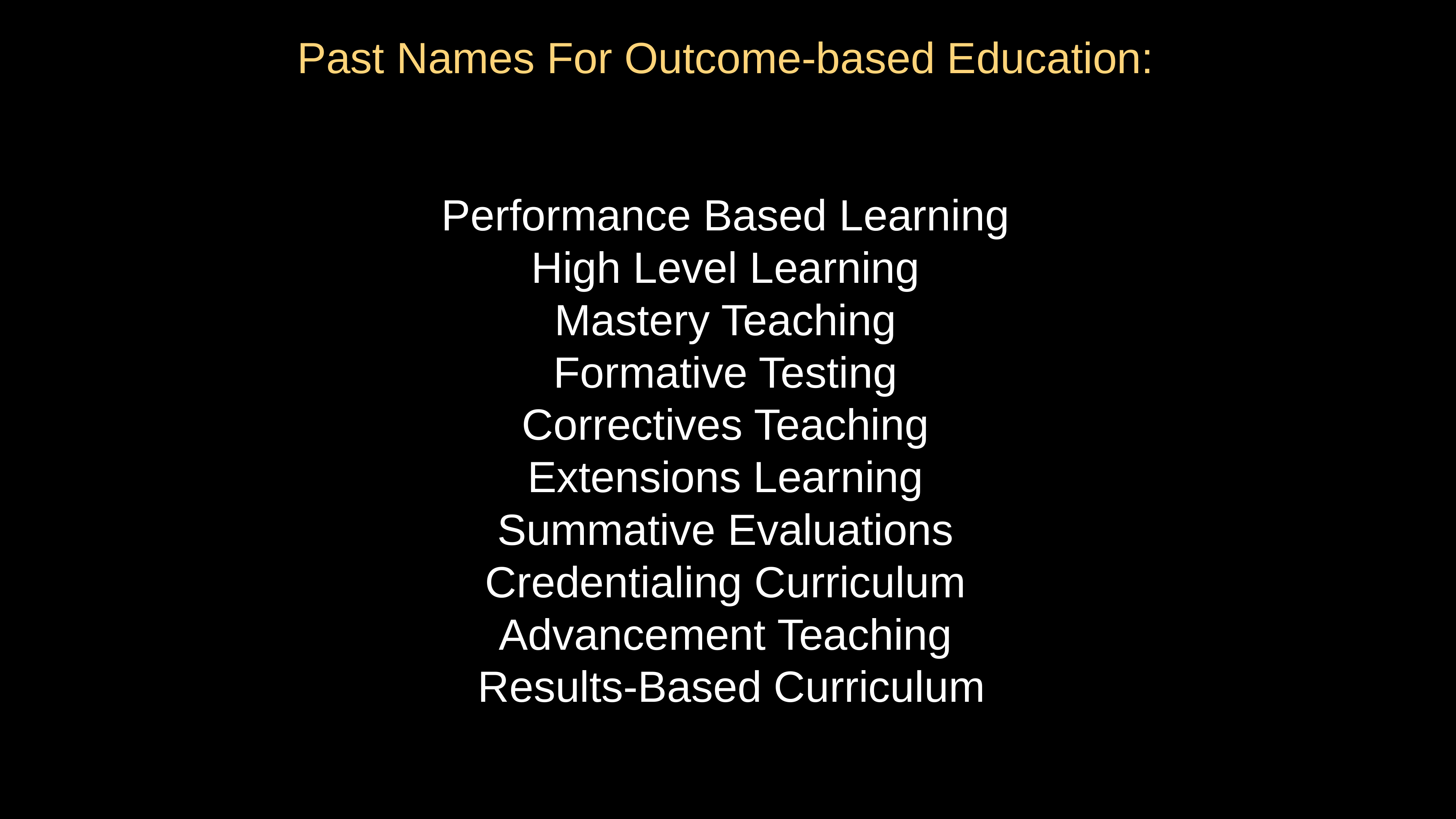

# Past Names For Outcome-based Education:

Performance Based Learning
High Level Learning
Mastery Teaching
Formative Testing
Correctives Teaching
Extensions Learning
Summative Evaluations
Credentialing Curriculum
Advancement Teaching
Results-Based Curriculum